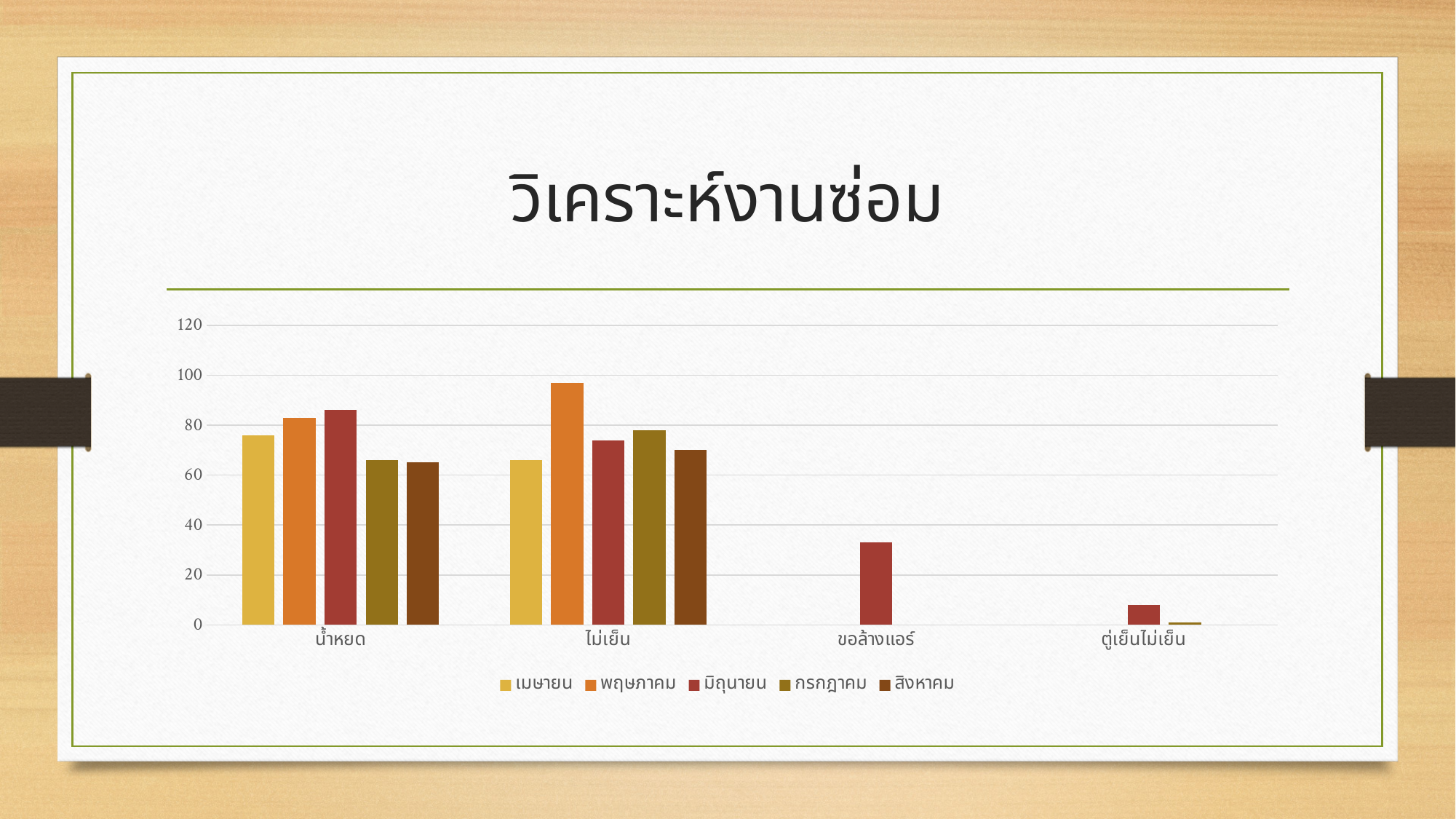

# วิเคราะห์งานซ่อม

### Chart

| Category | เมษายน | พฤษภาคม | มิถุนายน | กรกฎาคม | สิงหาคม |
|---|---|---|---|---|---|
| น้ำหยด | 76.0 | 83.0 | 86.0 | 66.0 | 65.0 |
| ไม่เย็น | 66.0 | 97.0 | 74.0 | 78.0 | 70.0 |
| ขอล้างแอร์ | None | None | 33.0 | None | None |
| ตู่เย็นไม่เย็น | None | None | 8.0 | 1.0 | None |